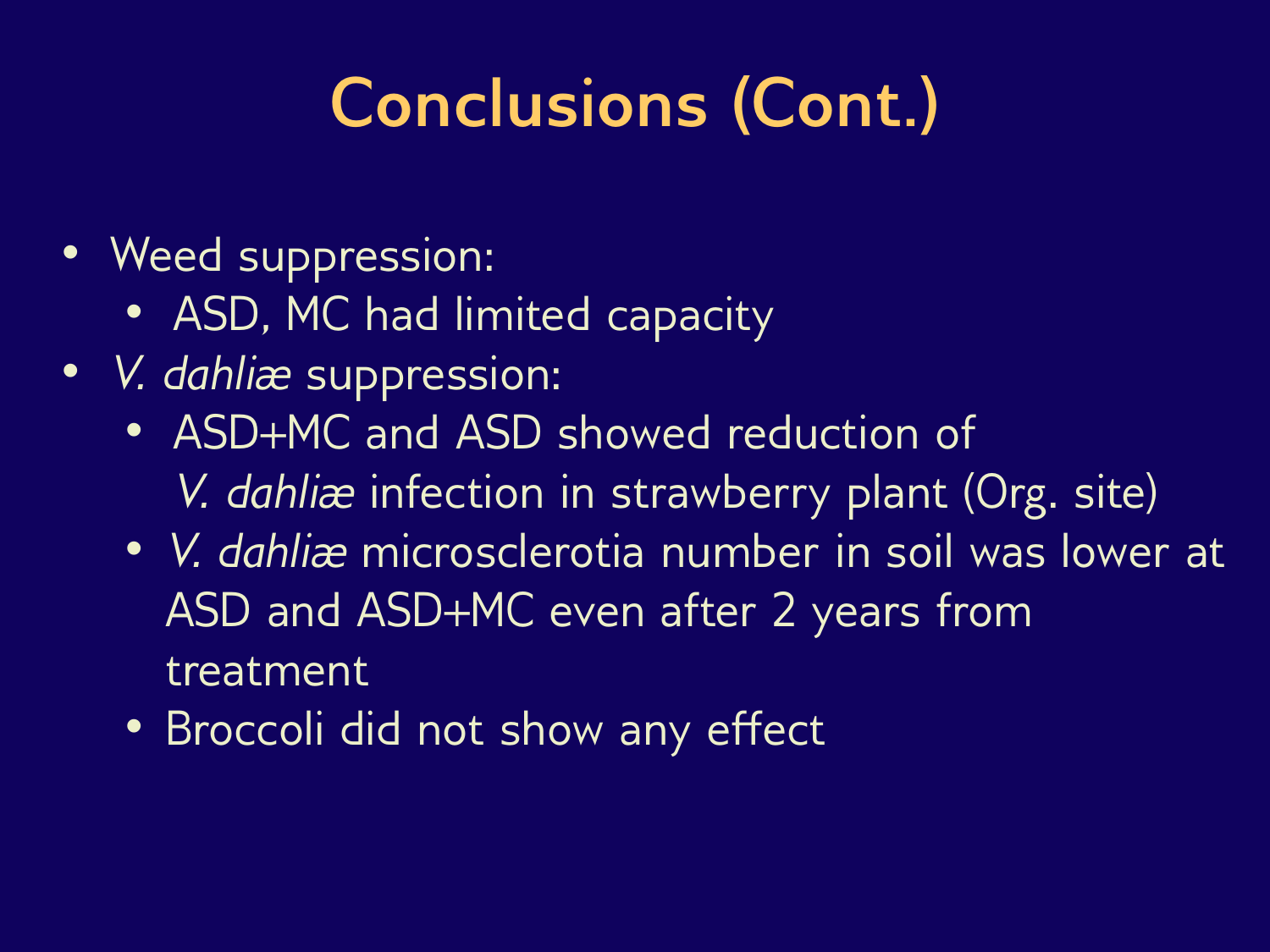

Conclusions (Cont.)
Weed suppression:
ASD, MC had limited capacity
V. dahliae suppression:
ASD+MC and ASD showed reduction of
	V. dahliae infection in strawberry plant (Org. site)
V. dahliae microsclerotia number in soil was lower at ASD and ASD+MC even after 2 years from treatment
Broccoli did not show any effect